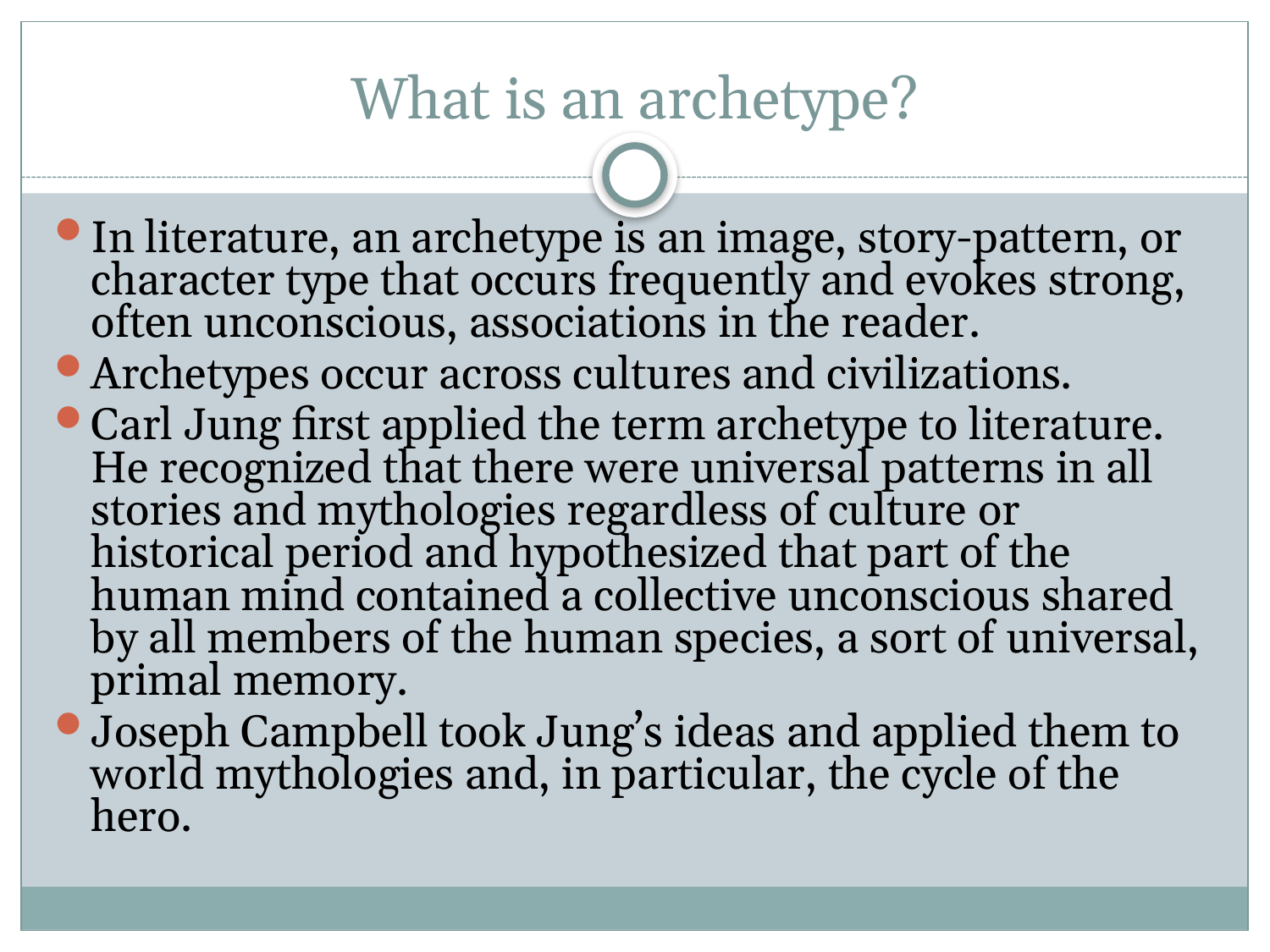

# What is an archetype?
In literature, an archetype is an image, story-pattern, or character type that occurs frequently and evokes strong, often unconscious, associations in the reader.
Archetypes occur across cultures and civilizations.
Carl Jung first applied the term archetype to literature. He recognized that there were universal patterns in all stories and mythologies regardless of culture or historical period and hypothesized that part of the human mind contained a collective unconscious shared by all members of the human species, a sort of universal, primal memory.
Joseph Campbell took Jung’s ideas and applied them to world mythologies and, in particular, the cycle of the hero.